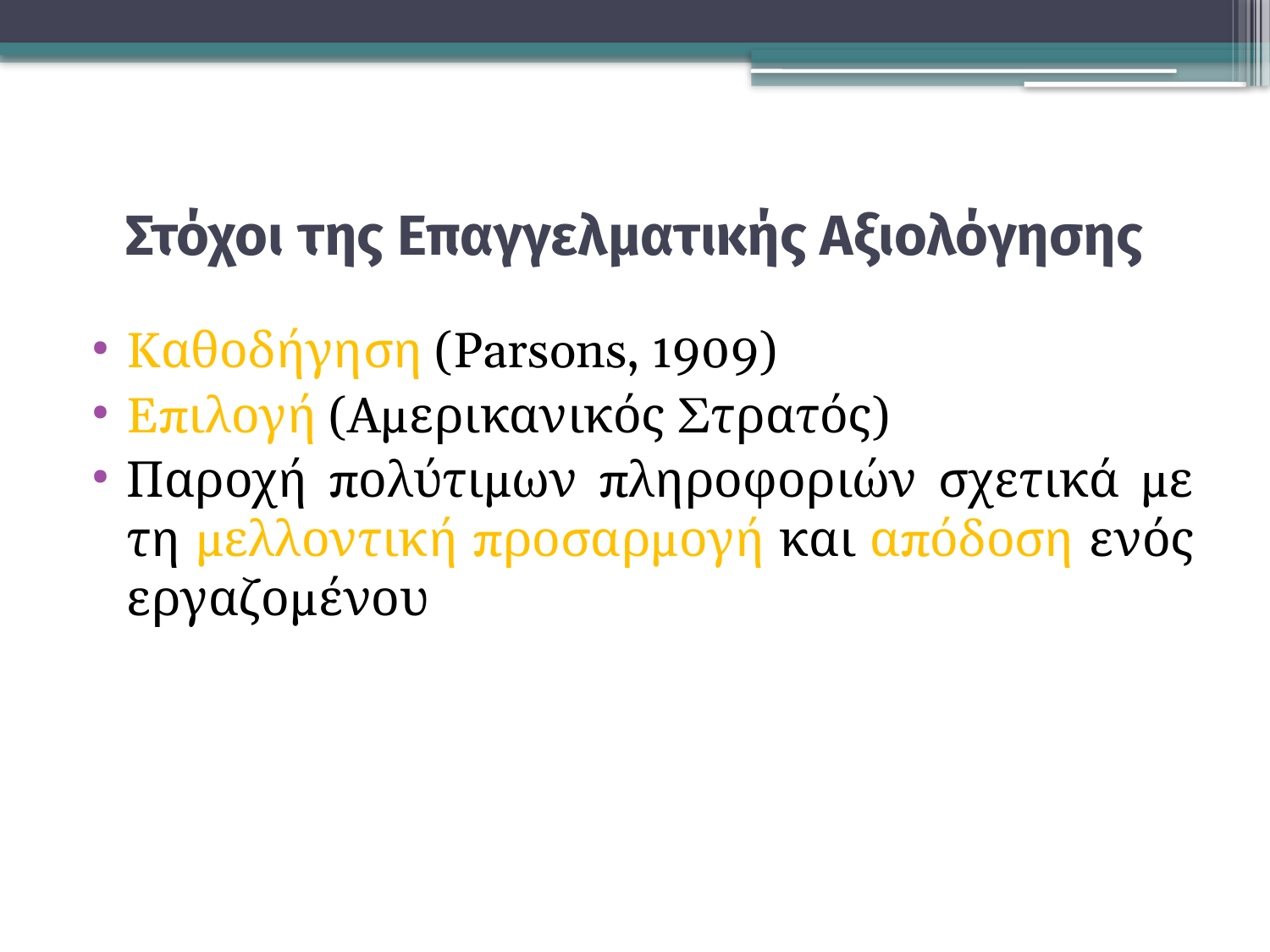

# Στόχοι της Επαγγελματικής Αξιολόγησης
Καθοδήγηση (Parsons, 1909)
Επιλογή (Αμερικανικός Στρατός)
Παροχή πολύτιμων πληροφοριών σχετικά με τη μελλοντική προσαρμογή και απόδοση ενός εργαζομένου